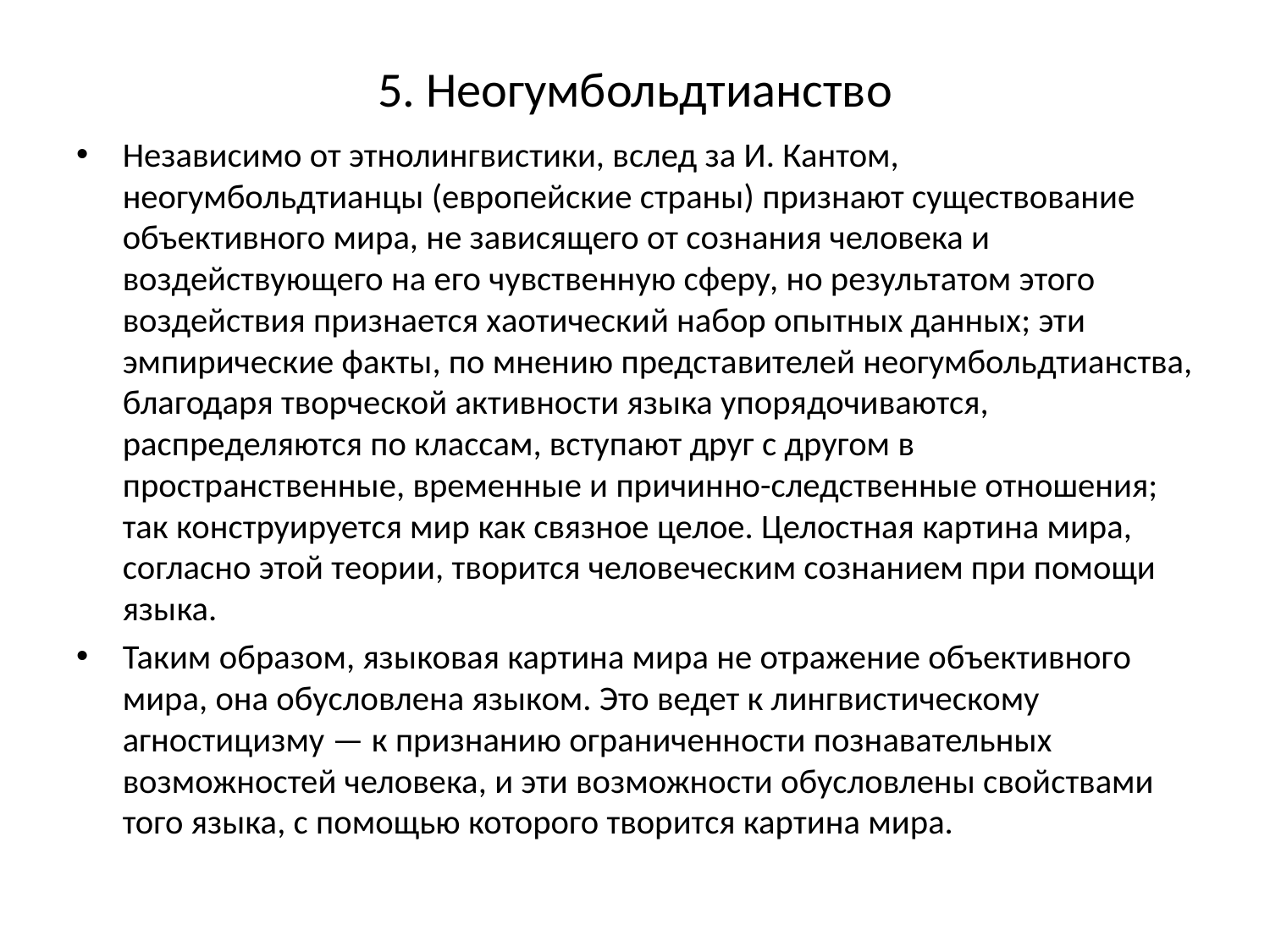

# 5. Неогумбольдтианство
Независимо от этнолингвистики, вслед за И. Кантом, неогумбольдтианцы (европейские страны) признают существование объективного мира, не зависящего от сознания человека и воздействующего на его чувственную сферу, но результатом этого воздействия признается хаотический набор опытных данных; эти эмпирические факты, по мнению представителей неогумбольдтианства, благодаря творческой активности языка упорядочиваются, распределяются по классам, вступают друг с другом в пространственные, временные и причинно-следственные отношения; так конструируется мир как связное целое. Целостная картина мира, согласно этой теории, творится человеческим сознанием при помощи языка.
Таким образом, языковая картина мира не отражение объективного мира, она обусловлена языком. Это ведет к лингвистическому агностицизму — к признанию ограниченности познавательных возможностей человека, и эти возможности обусловлены свойствами того языка, с помощью которого творится картина мира.